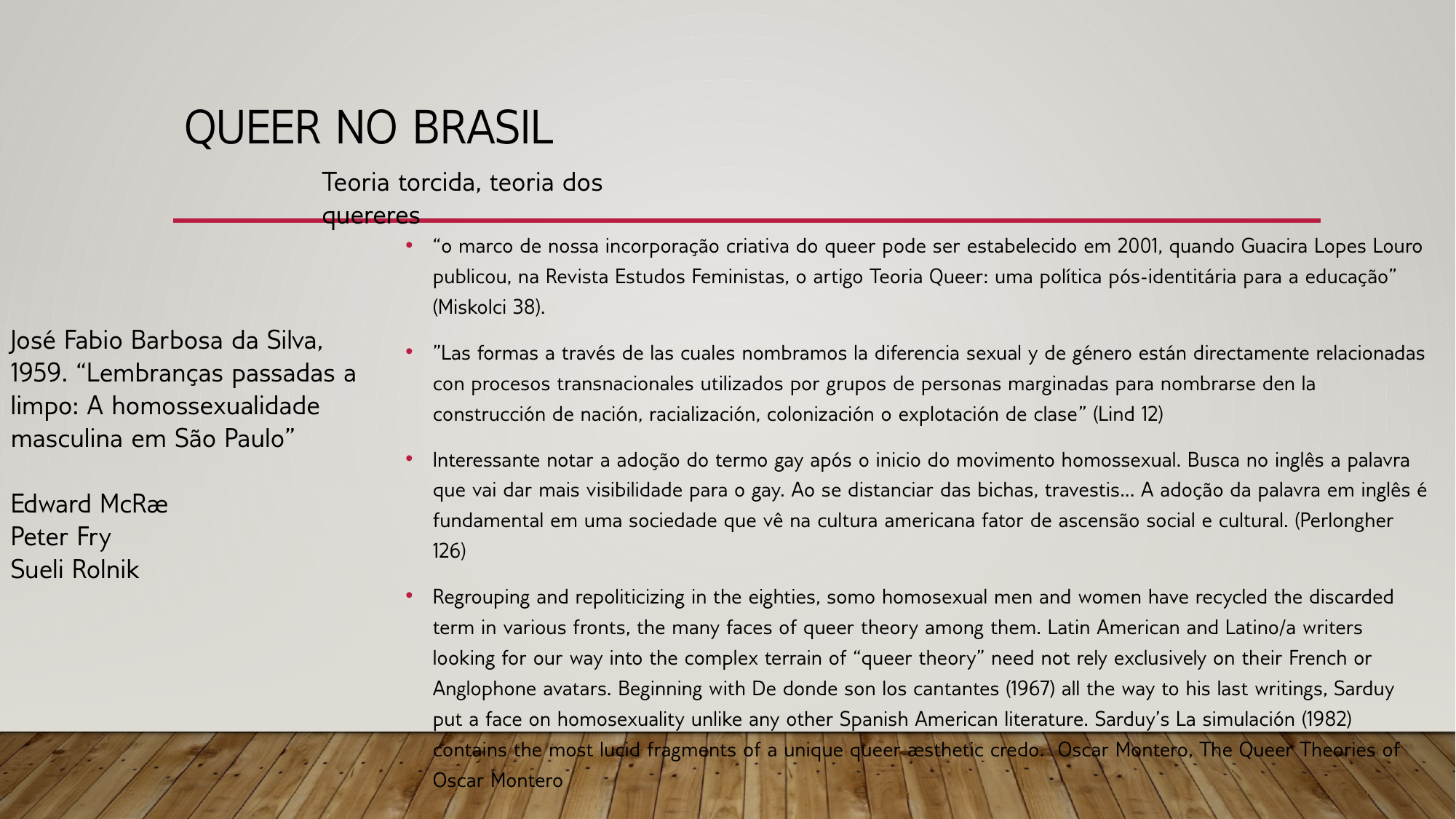

# Queer no brasil
Teoria torcida, teoria dos quereres
“o marco de nossa incorporação criativa do queer pode ser estabelecido em 2001, quando Guacira Lopes Louro publicou, na Revista Estudos Feministas, o artigo Teoria Queer: uma política pós-identitária para a educação” (Miskolci 38).
”Las formas a través de las cuales nombramos la diferencia sexual y de género están directamente relacionadas con procesos transnacionales utilizados por grupos de personas marginadas para nombrarse den la construcción de nación, racialización, colonización o explotación de clase” (Lind 12)
Interessante notar a adoção do termo gay após o inicio do movimento homossexual. Busca no inglês a palavra que vai dar mais visibilidade para o gay. Ao se distanciar das bichas, travestis... A adoção da palavra em inglês é fundamental em uma sociedade que vê na cultura americana fator de ascensão social e cultural. (Perlongher 126)
Regrouping and repoliticizing in the eighties, somo homosexual men and women have recycled the discarded term in various fronts, the many faces of queer theory among them. Latin American and Latino/a writers looking for our way into the complex terrain of “queer theory” need not rely exclusively on their French or Anglophone avatars. Beginning with De donde son los cantantes (1967) all the way to his last writings, Sarduy put a face on homosexuality unlike any other Spanish American literature. Sarduy’s La simulación (1982) contains the most lucid fragments of a unique queer aesthetic credo.  Oscar Montero, The Queer Theories of Oscar Montero

José Fabio Barbosa da Silva, 1959. “Lembranças passadas a limpo: A homossexualidade masculina em São Paulo”

Edward McRae
Peter Fry
Sueli Rolnik